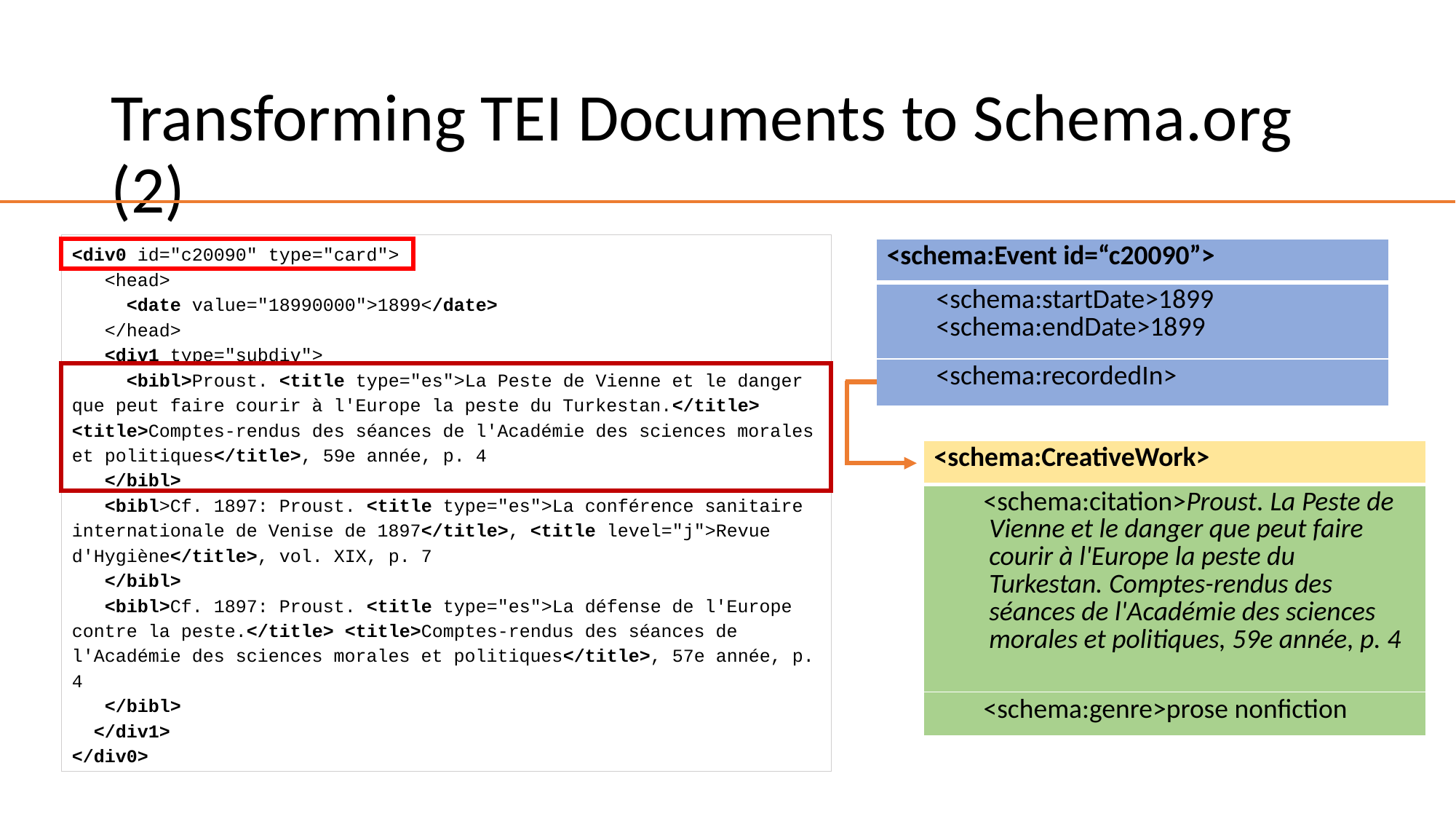

# Transforming TEI Documents to Schema.org (2)
<div0 id="c20090" type="card">
   <head>
     <date value="18990000">1899</date>
   </head>
   <div1 type="subdiv">
     <bibl>Proust. <title type="es">La Peste de Vienne et le danger que peut faire courir à l'Europe la peste du Turkestan.</title> <title>Comptes-rendus des séances de l'Académie des sciences morales et politiques</title>, 59e année, p. 4
   </bibl>
   <bibl>Cf. 1897: Proust. <title type="es">La conférence sanitaire internationale de Venise de 1897</title>, <title level="j">Revue d'Hygiène</title>, vol. XIX, p. 7
   </bibl>
   <bibl>Cf. 1897: Proust. <title type="es">La défense de l'Europe contre la peste.</title> <title>Comptes-rendus des séances de l'Académie des sciences morales et politiques</title>, 57e année, p. 4
   </bibl>
  </div1>
</div0>

| <schema:Event id=“c20090”> |
| --- |
| <schema:startDate>1899 <schema:endDate>1899 |
| <schema:recordedIn> |

| <schema:CreativeWork> |
| --- |
| <schema:citation>Proust. La Peste de Vienne et le danger que peut faire courir à l'Europe la peste du Turkestan. Comptes-rendus des séances de l'Académie des sciences morales et politiques, 59e année, p. 4 |
| <schema:genre>prose nonfiction |